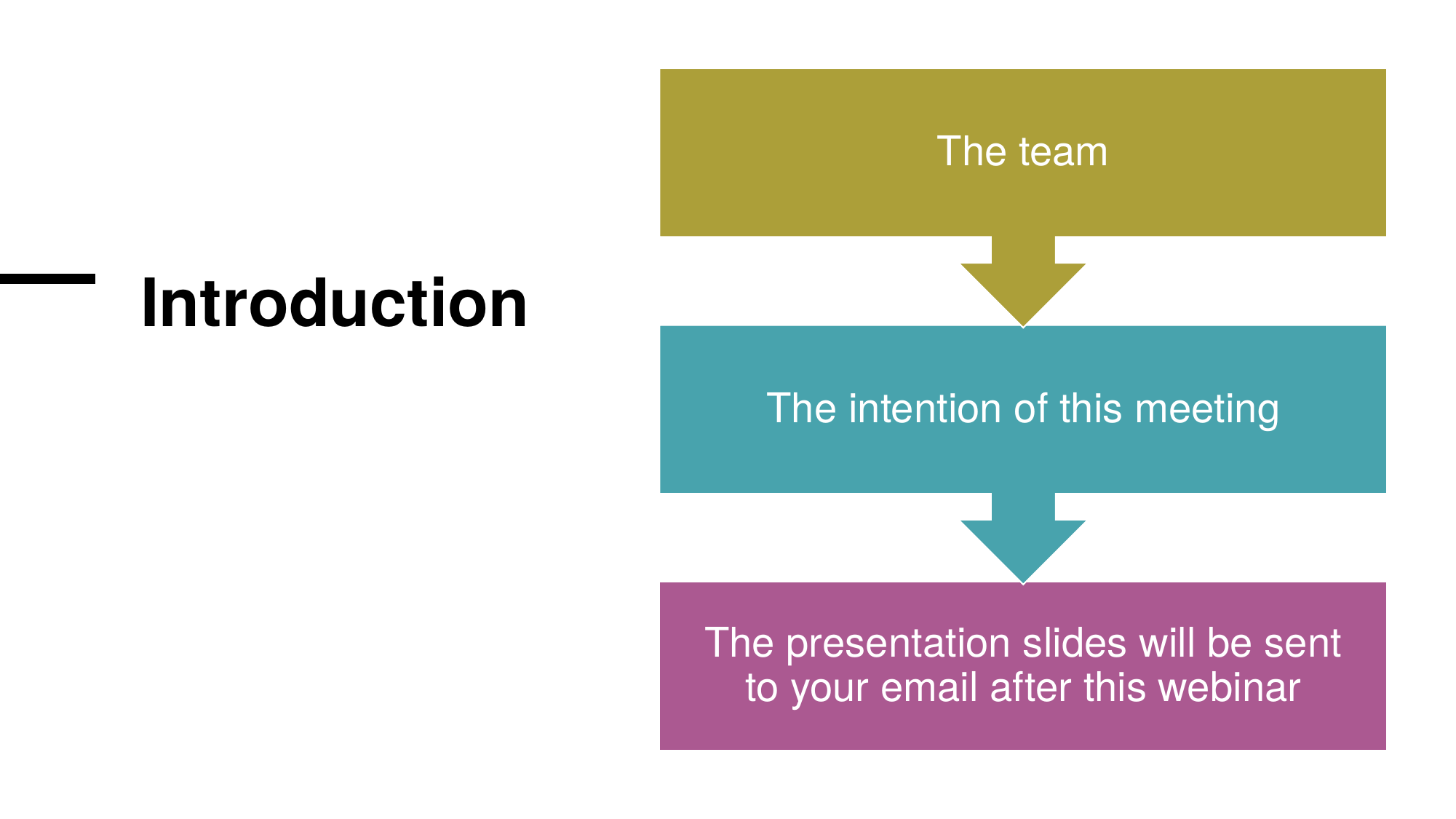

The presentation slides will be sent to your email after this webinar
The intention of this meeting
The team
# Introduction